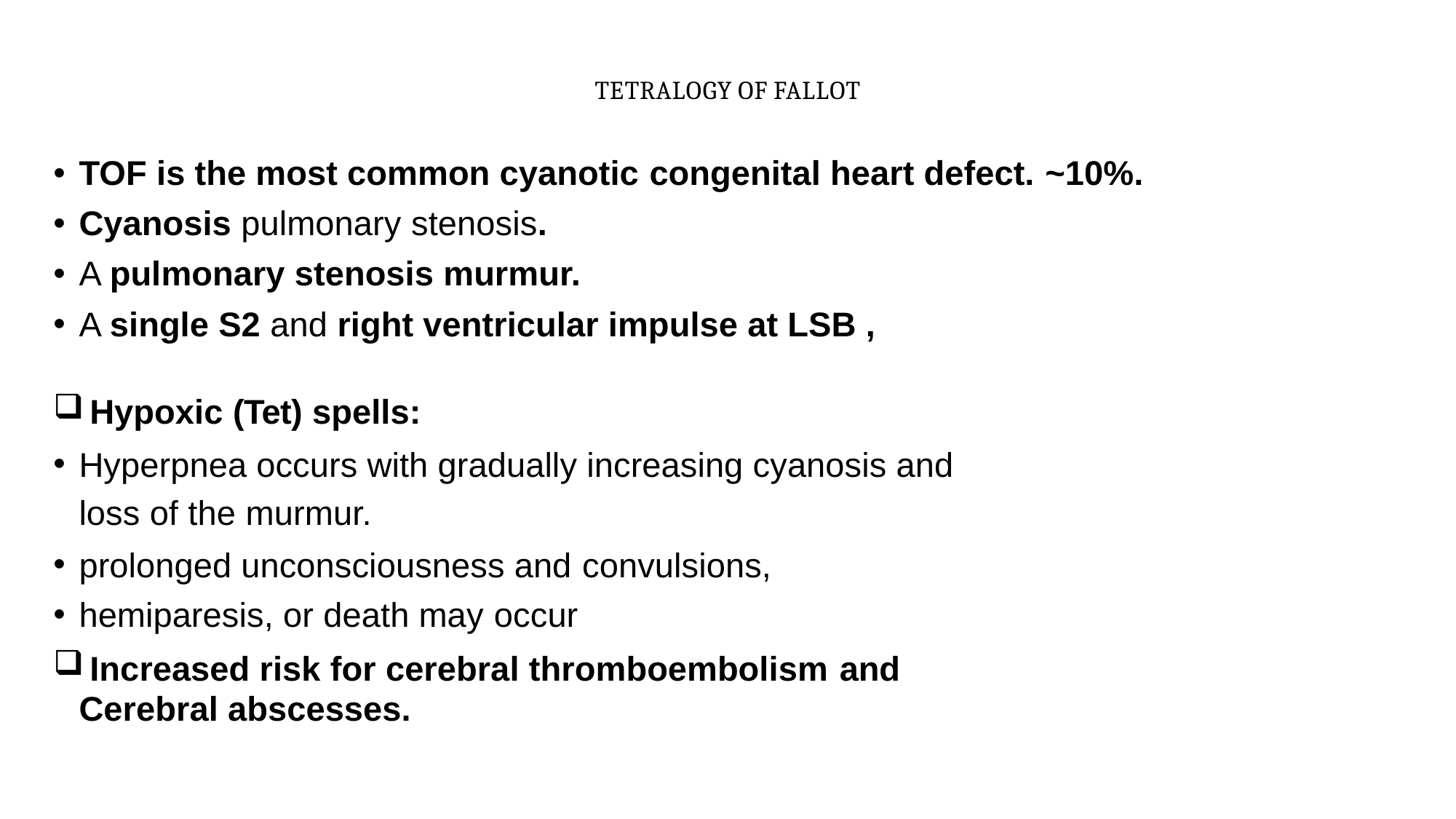

# TETRALOGY OF FALLOT
TOF is the most common cyanotic congenital heart defect. ~10%.
Cyanosis pulmonary stenosis.
A pulmonary stenosis murmur.
A single S2 and right ventricular impulse at LSB ,

 Hypoxic (Tet) spells:
Hyperpnea occurs with gradually increasing cyanosis and loss of the murmur.
prolonged unconsciousness and convulsions,
hemiparesis, or death may occur
 Increased risk for cerebral thromboembolism and Cerebral abscesses.